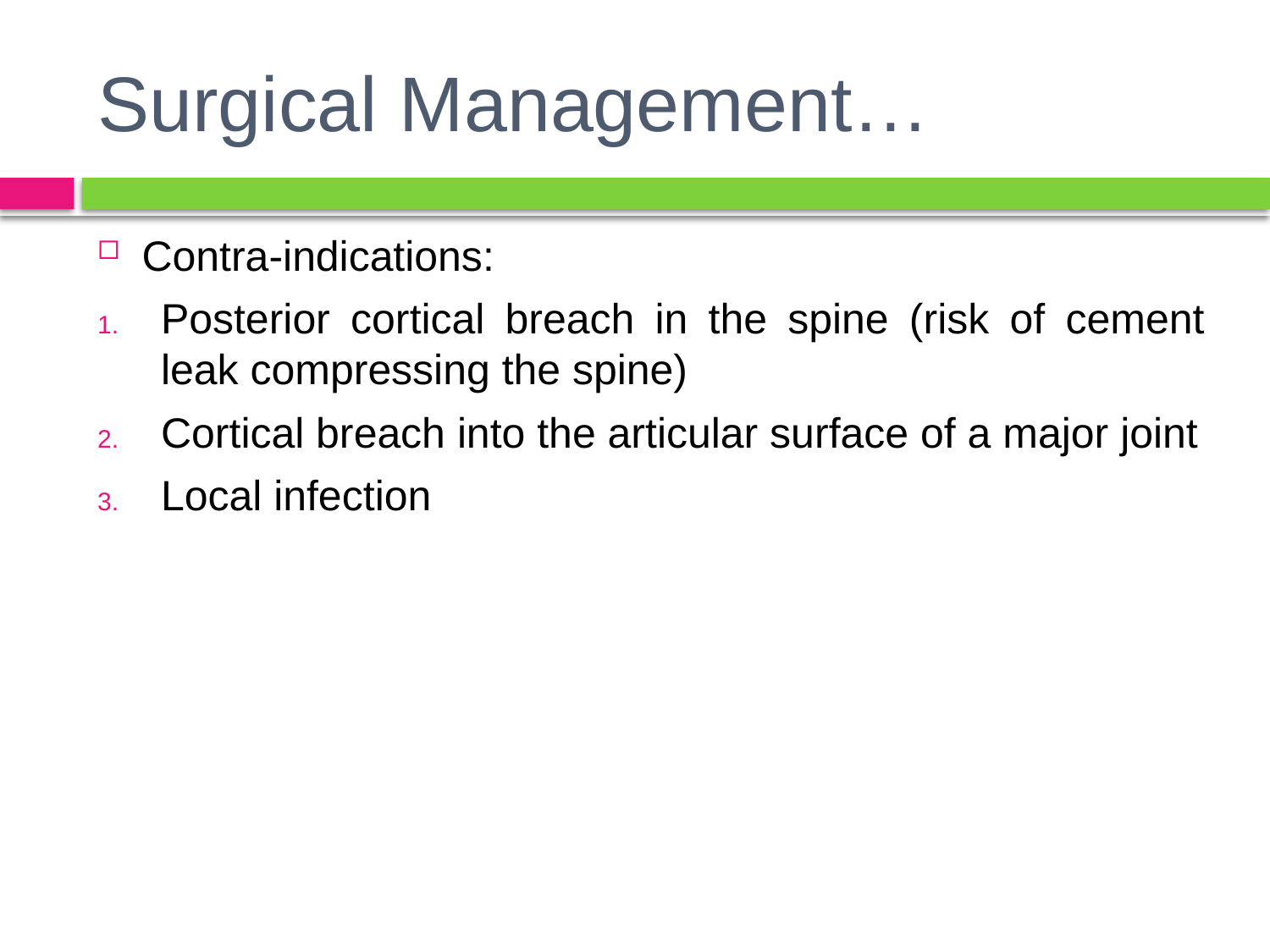

# Surgical Management…
Contra-indications:
Posterior cortical breach in the spine (risk of cement leak compressing the spine)
Cortical breach into the articular surface of a major joint
Local infection